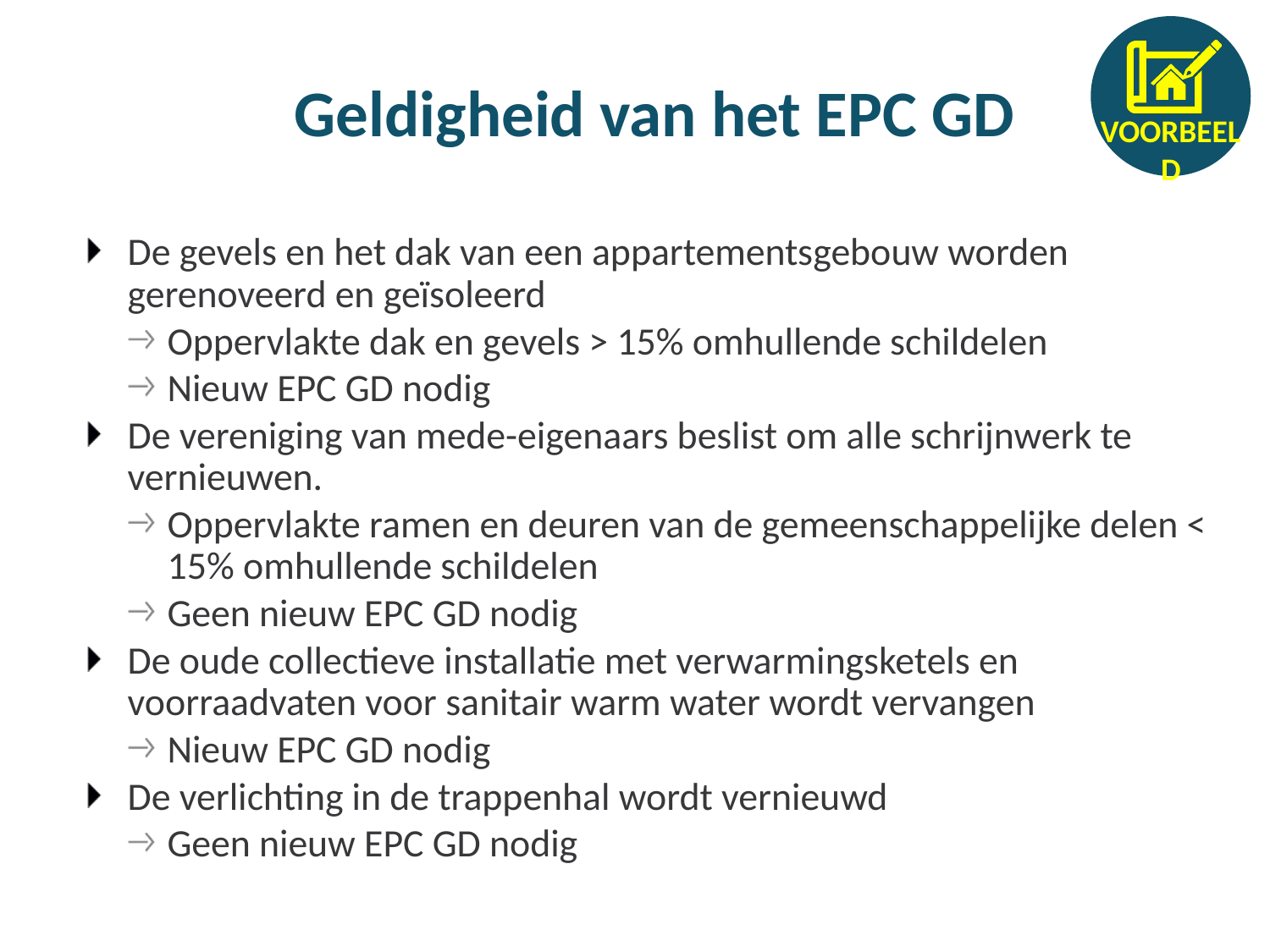

# Geldigheid van het EPC GD
De gevels en het dak van een appartementsgebouw worden gerenoveerd en geïsoleerd
Oppervlakte dak en gevels > 15% omhullende schildelen
Nieuw EPC GD nodig
De vereniging van mede-eigenaars beslist om alle schrijnwerk te vernieuwen.
Oppervlakte ramen en deuren van de gemeenschappelijke delen < 15% omhullende schildelen
Geen nieuw EPC GD nodig
De oude collectieve installatie met verwarmingsketels en voorraadvaten voor sanitair warm water wordt vervangen
Nieuw EPC GD nodig
De verlichting in de trappenhal wordt vernieuwd
Geen nieuw EPC GD nodig